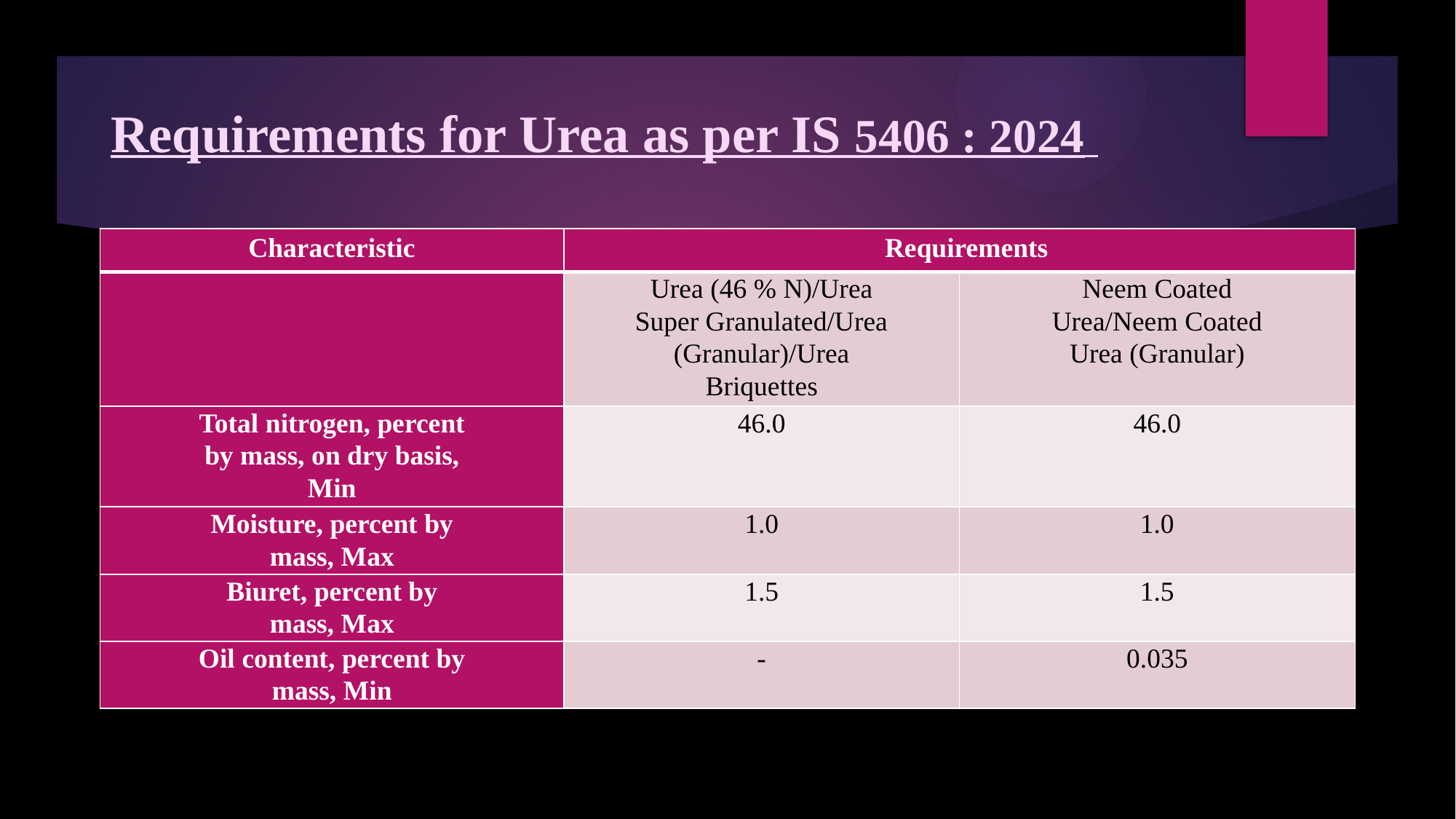

# Requirements for Urea as per IS 5406 : 2024
| Characteristic | Requirements |  |
| --- | --- | --- |
|  | Urea (46 % N)/Urea Super Granulated/Urea (Granular)/Urea Briquettes | Neem Coated Urea/Neem Coated Urea (Granular) |
| Total nitrogen, percent by mass, on dry basis, Min | 46.0 | 46.0 |
| Moisture, percent by mass, Max | 1.0 | 1.0 |
| Biuret, percent by mass, Max | 1.5 | 1.5 |
| Oil content, percent by mass, Min | - | 0.035 |